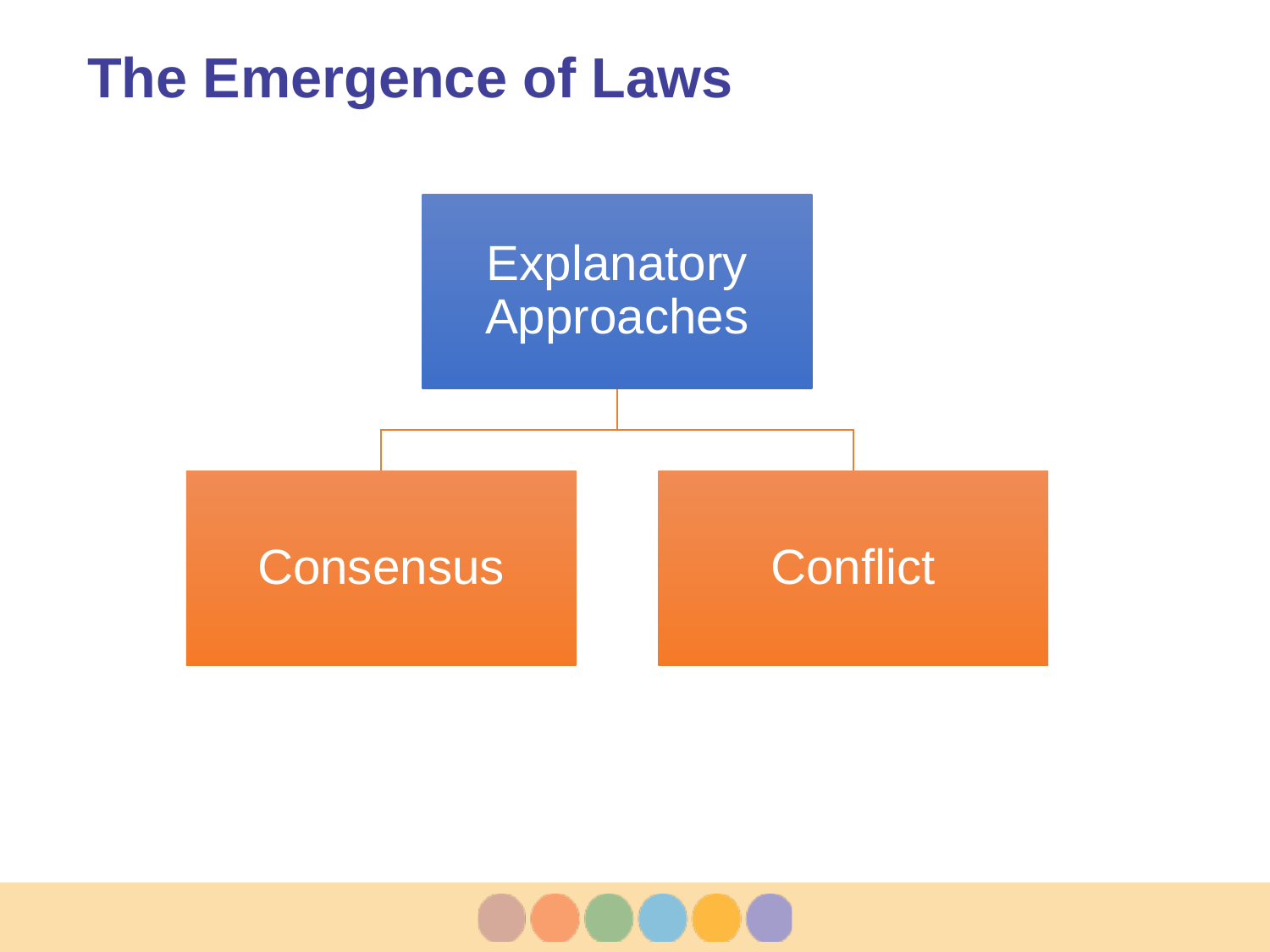

# The Emergence of Laws
Explanatory Approaches
Consensus
Conflict